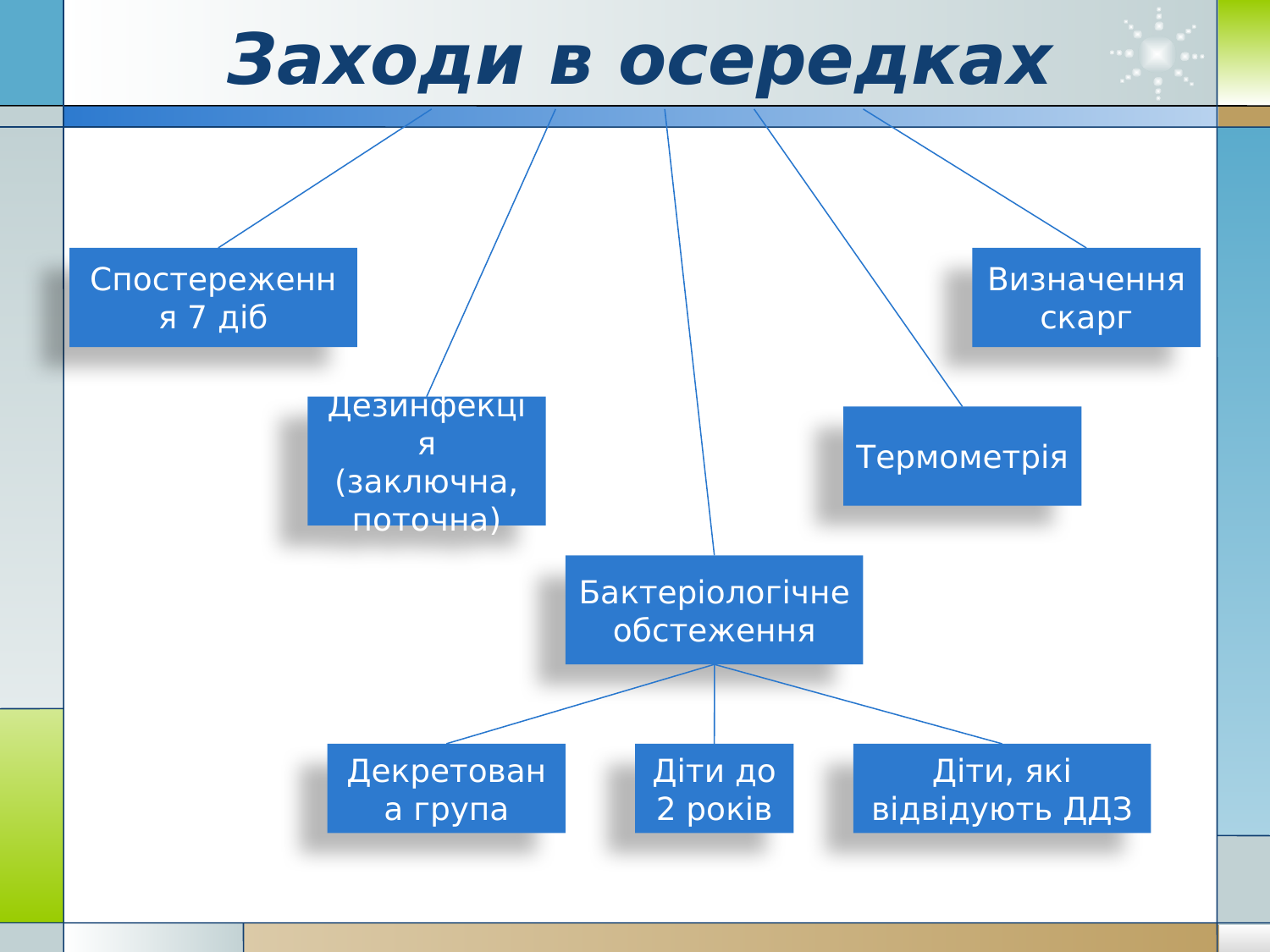

# Заходи в осередках
Спостереження 7 діб
Визначення скарг
Дезинфекція (заключна, поточна)
Термометрія
Бактеріологічне обстеження
Декретована група
Діти до 2 років
Діти, які відвідують ДДЗ